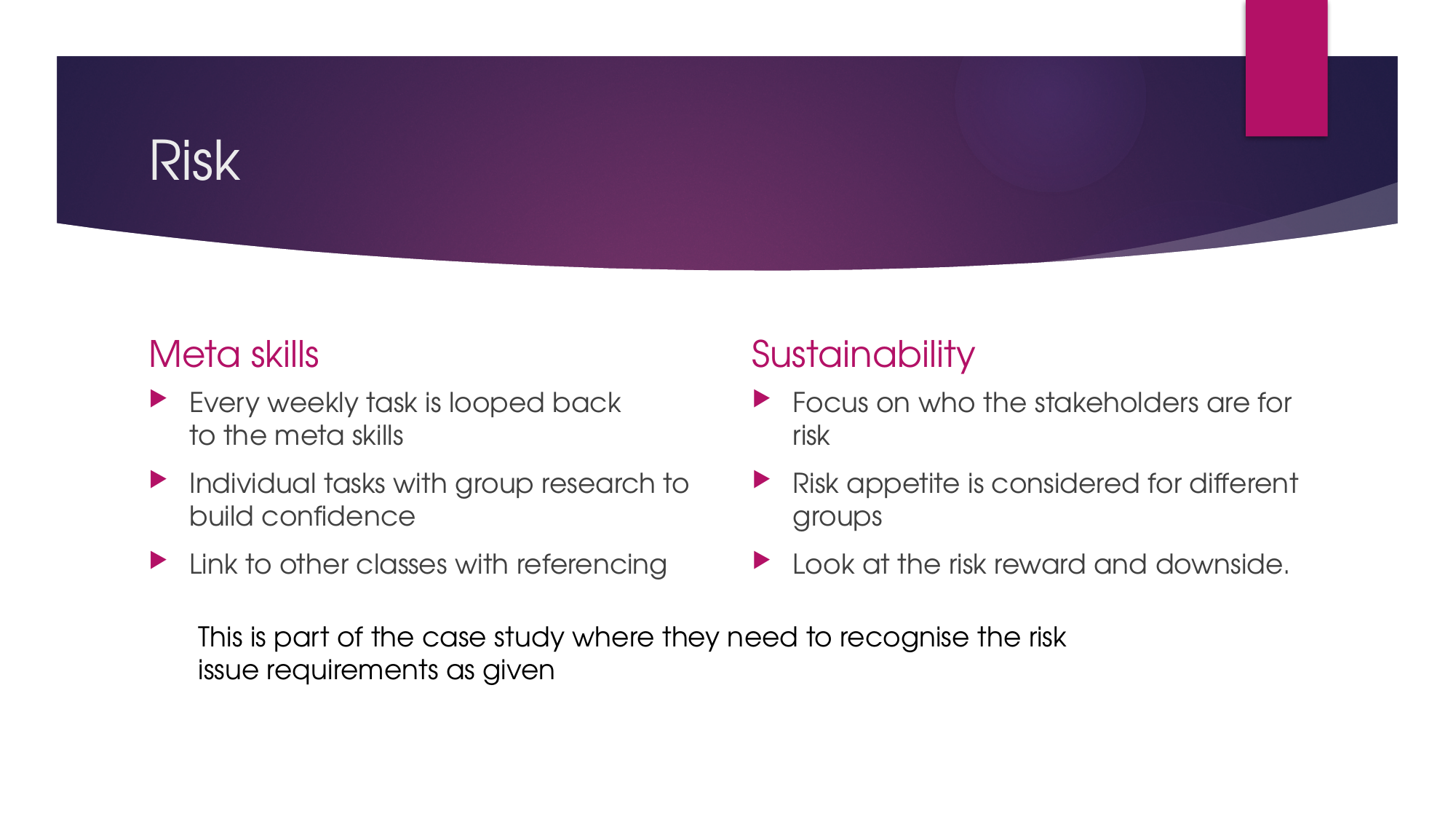

# Risk
Meta skills
Sustainability
Every weekly task is looped back to the meta skills
Individual tasks with group research to build confidence
Link to other classes with referencing
Focus on who the stakeholders are for risk
Risk appetite is considered for different groups
Look at the risk reward and downside.
This is part of the case study where they need to recognise the risk issue requirements as given